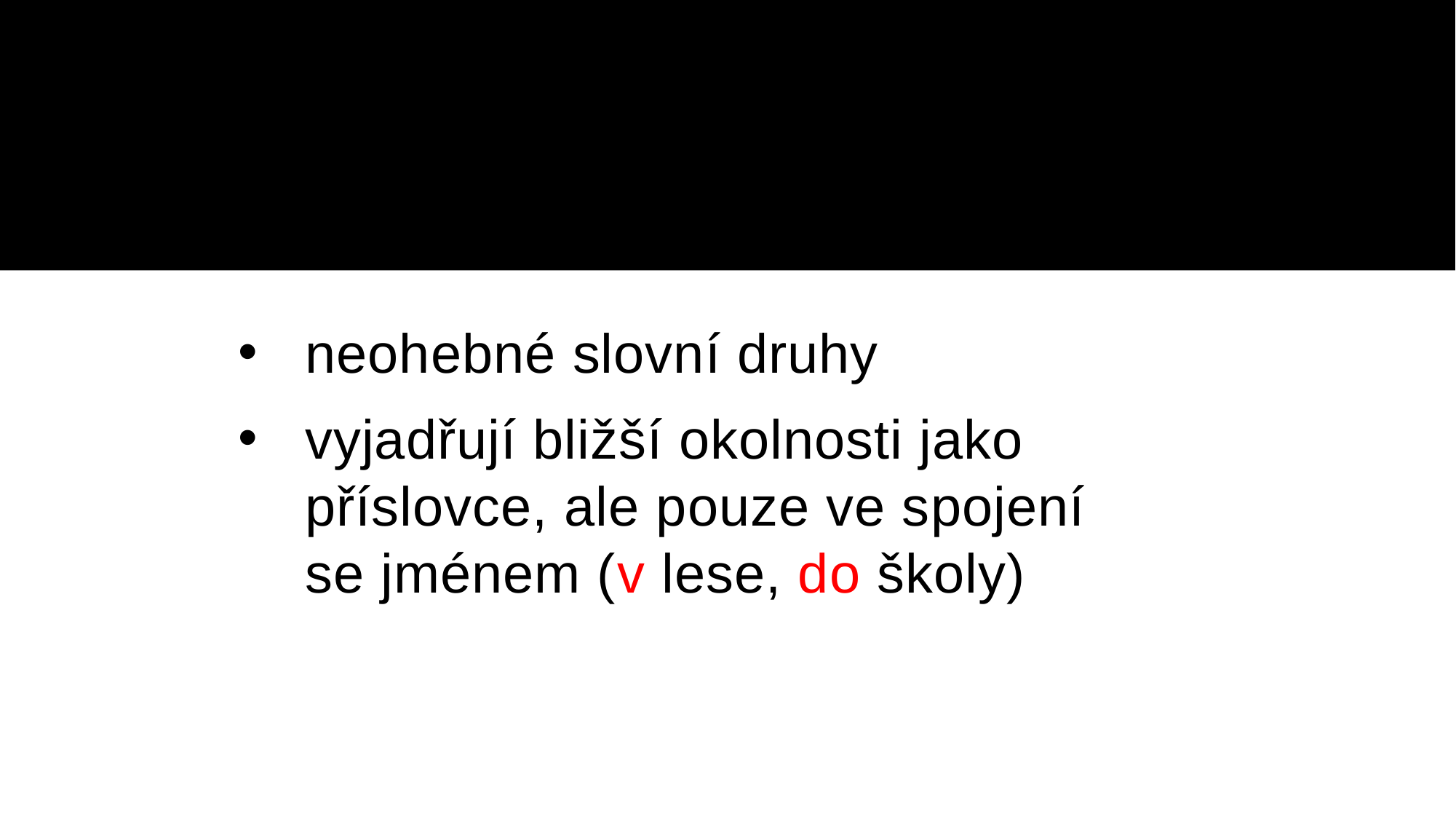

neohebné slovní druhy
vyjadřují bližší okolnosti jako příslovce, ale pouze ve spojení se jménem (v lese, do školy)